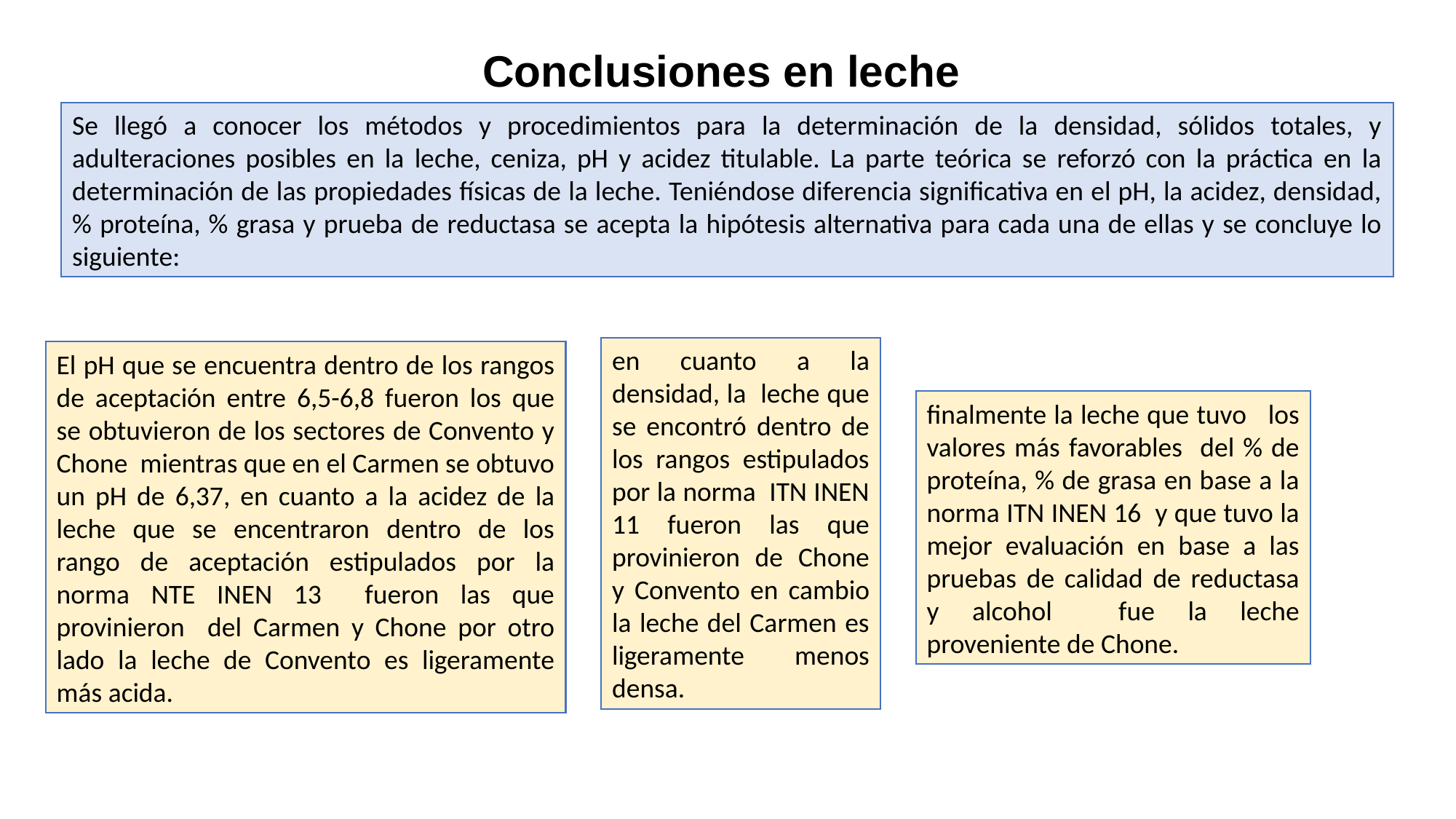

# Conclusiones en leche
Se llegó a conocer los métodos y procedimientos para la determinación de la densidad, sólidos totales, y adulteraciones posibles en la leche, ceniza, pH y acidez titulable. La parte teórica se reforzó con la práctica en la determinación de las propiedades físicas de la leche. Teniéndose diferencia significativa en el pH, la acidez, densidad, % proteína, % grasa y prueba de reductasa se acepta la hipótesis alternativa para cada una de ellas y se concluye lo siguiente:
en cuanto a la densidad, la  leche que se encontró dentro de los rangos estipulados por la norma  ITN INEN 11 fueron las que provinieron de Chone y Convento en cambio la leche del Carmen es ligeramente menos densa.
El pH que se encuentra dentro de los rangos de aceptación entre 6,5-6,8 fueron los que se obtuvieron de los sectores de Convento y Chone  mientras que en el Carmen se obtuvo un pH de 6,37, en cuanto a la acidez de la leche que se encentraron dentro de los rango de aceptación estipulados por la norma NTE INEN 13  fueron las que provinieron  del Carmen y Chone por otro lado la leche de Convento es ligeramente más acida.
finalmente la leche que tuvo   los valores más favorables  del % de proteína, % de grasa en base a la norma ITN INEN 16  y que tuvo la mejor evaluación en base a las pruebas de calidad de reductasa y alcohol  fue la leche proveniente de Chone.